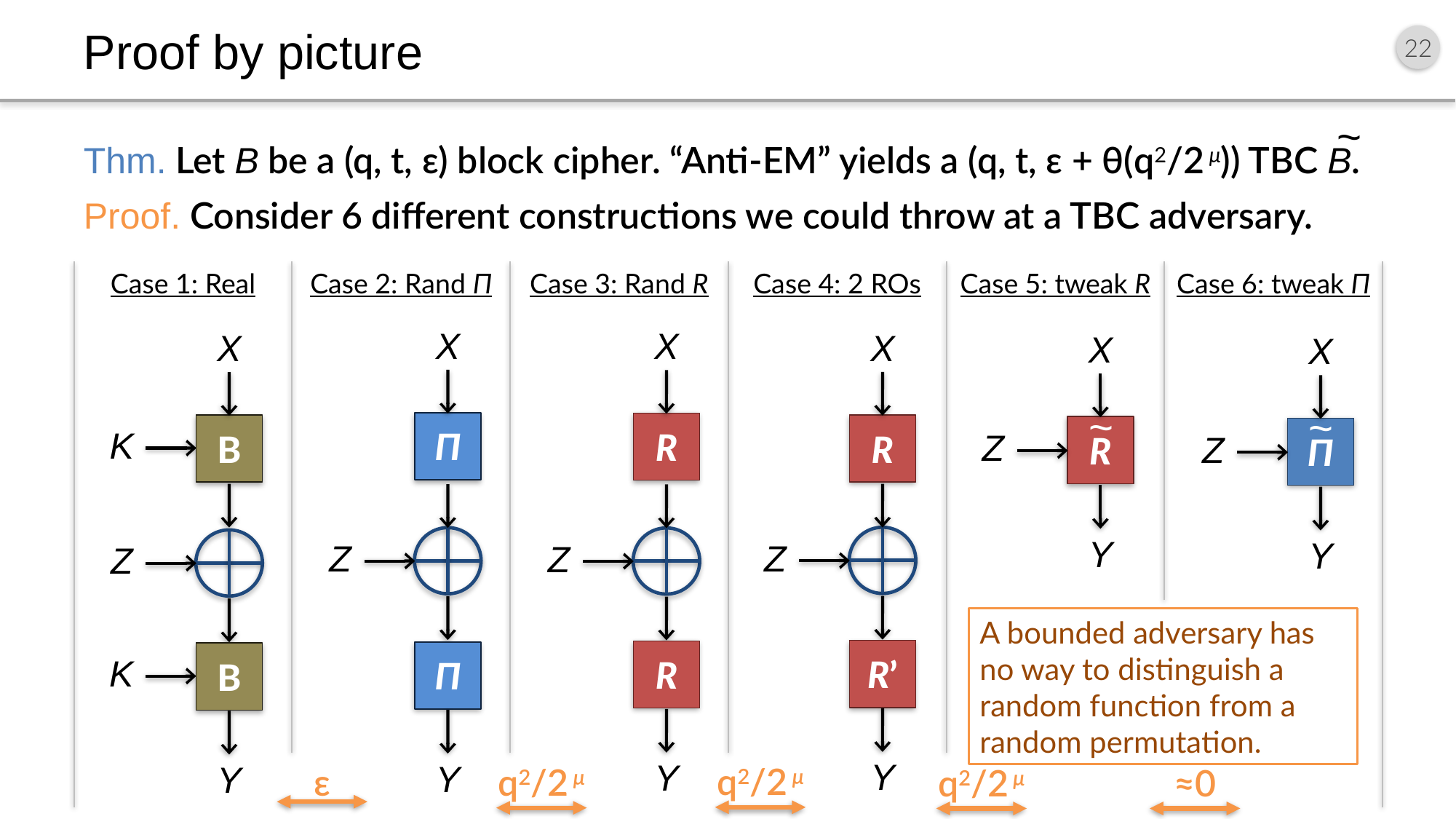

# Proof by picture
~
Thm. Let B be a (q, t, ε) block cipher. “Anti-EM” yields a (q, t, ε + θ(q2/2 μ)) TBC B.
Proof. Consider 6 different constructions we could throw at a TBC adversary.
Case 1: Real
X
B
K

Z
B
K
Y
Case 2: Rand Π
X
Π

Z
Π
Y
ε
Case 3: Rand R
X
R

Z
R
Y
q2/2 μ
Case 4: 2 ROs
X
R

Z
R’
Y
q2/2 μ
Case 6: tweak Π
X
Π
Z
Y
~
Case 5: tweak R
X
R
Z
Y
~
q2/2 μ
A bounded adversary has no way to distinguish a random function from a random permutation.
≈0